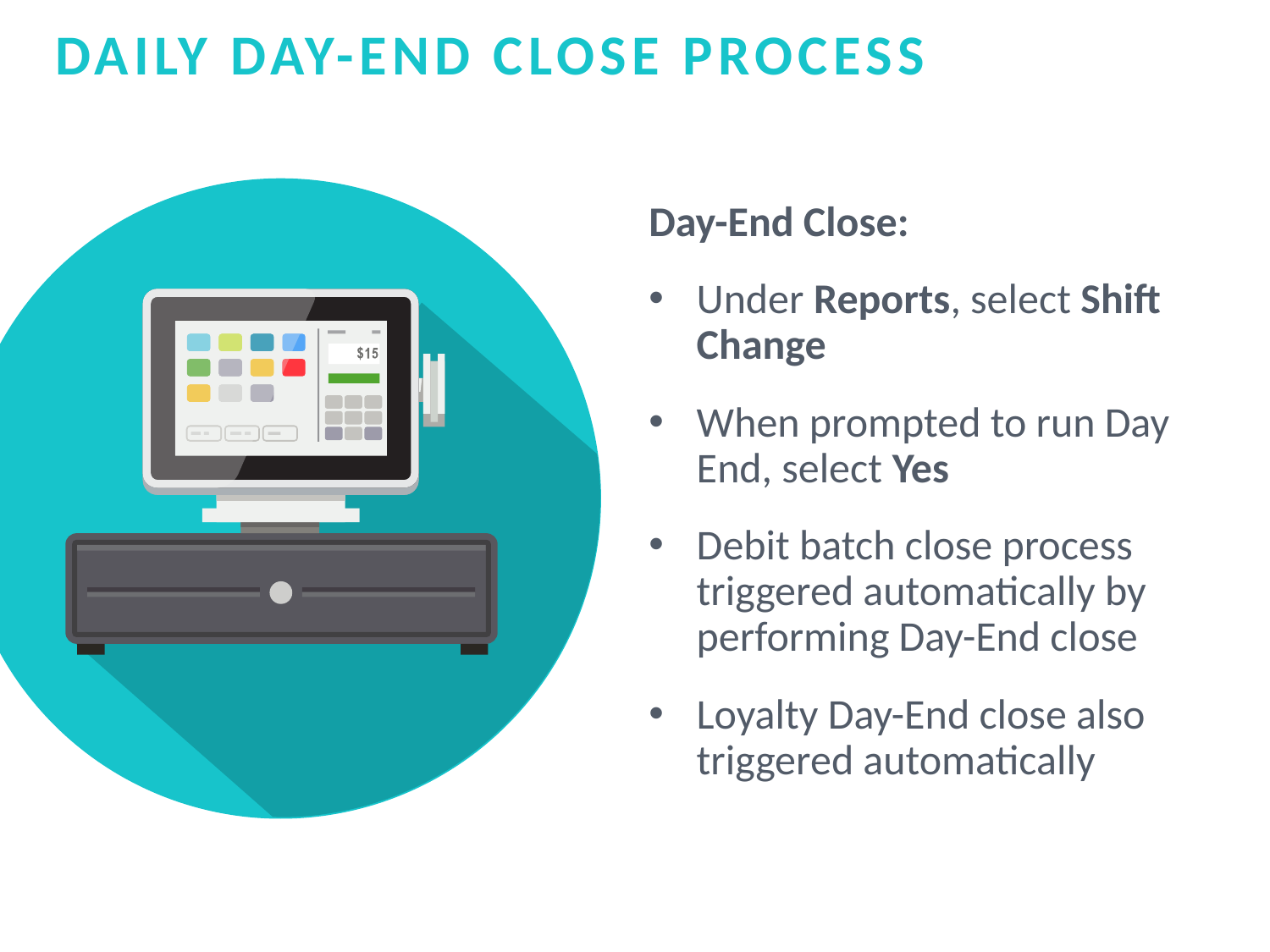

# daily day-end close process

Day-End Close:
Under Reports, select Shift Change
When prompted to run Day End, select Yes
Debit batch close process triggered automatically by performing Day-End close
Loyalty Day-End close also triggered automatically